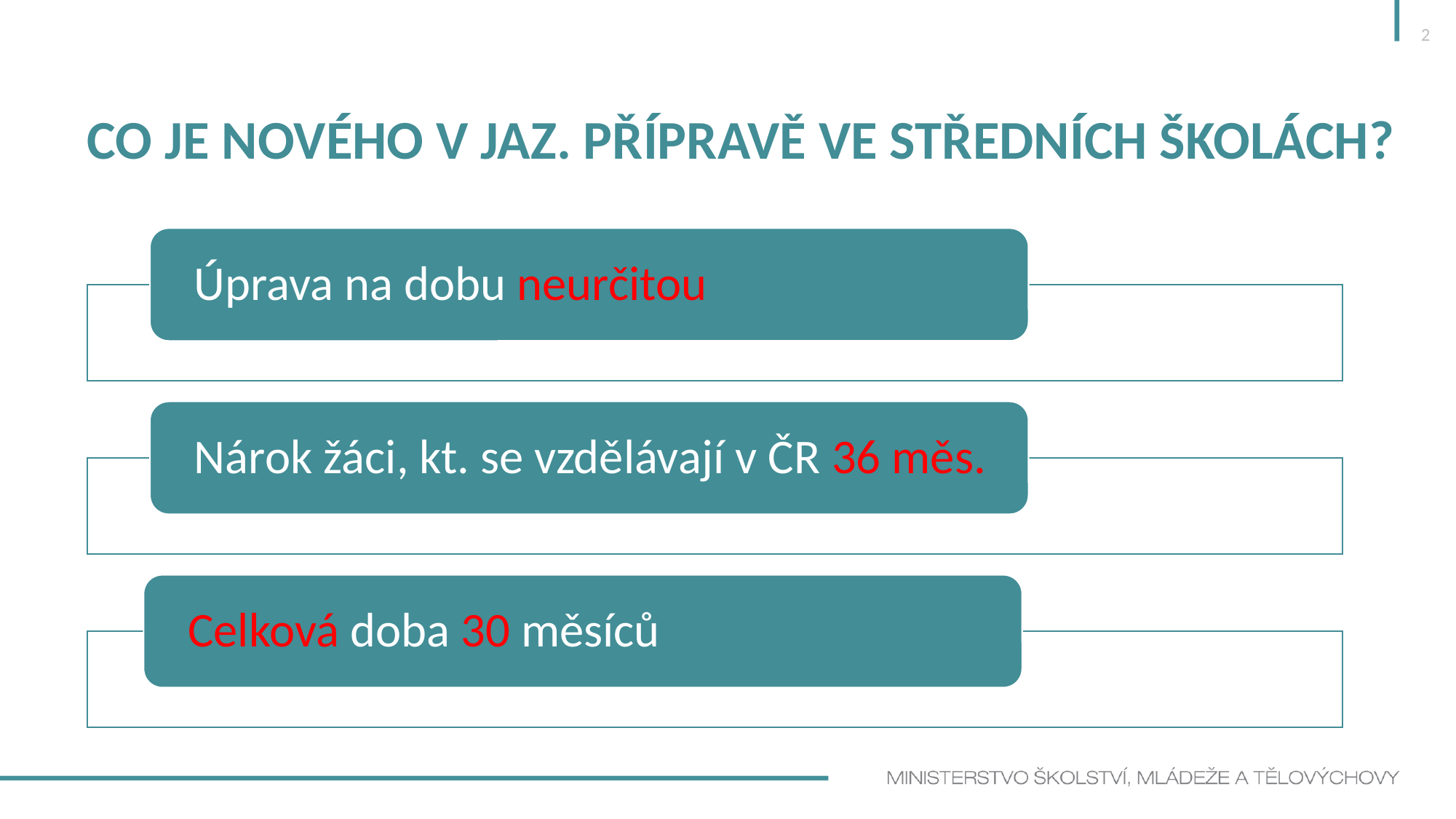

2
# Co je Nového v jaz. přípravě ve středních školách?
Úprava na dobu neurčitou
Nárok žáci, kt. se vzdělávají v ČR 36 měs.
Celková doba 30 měsíců